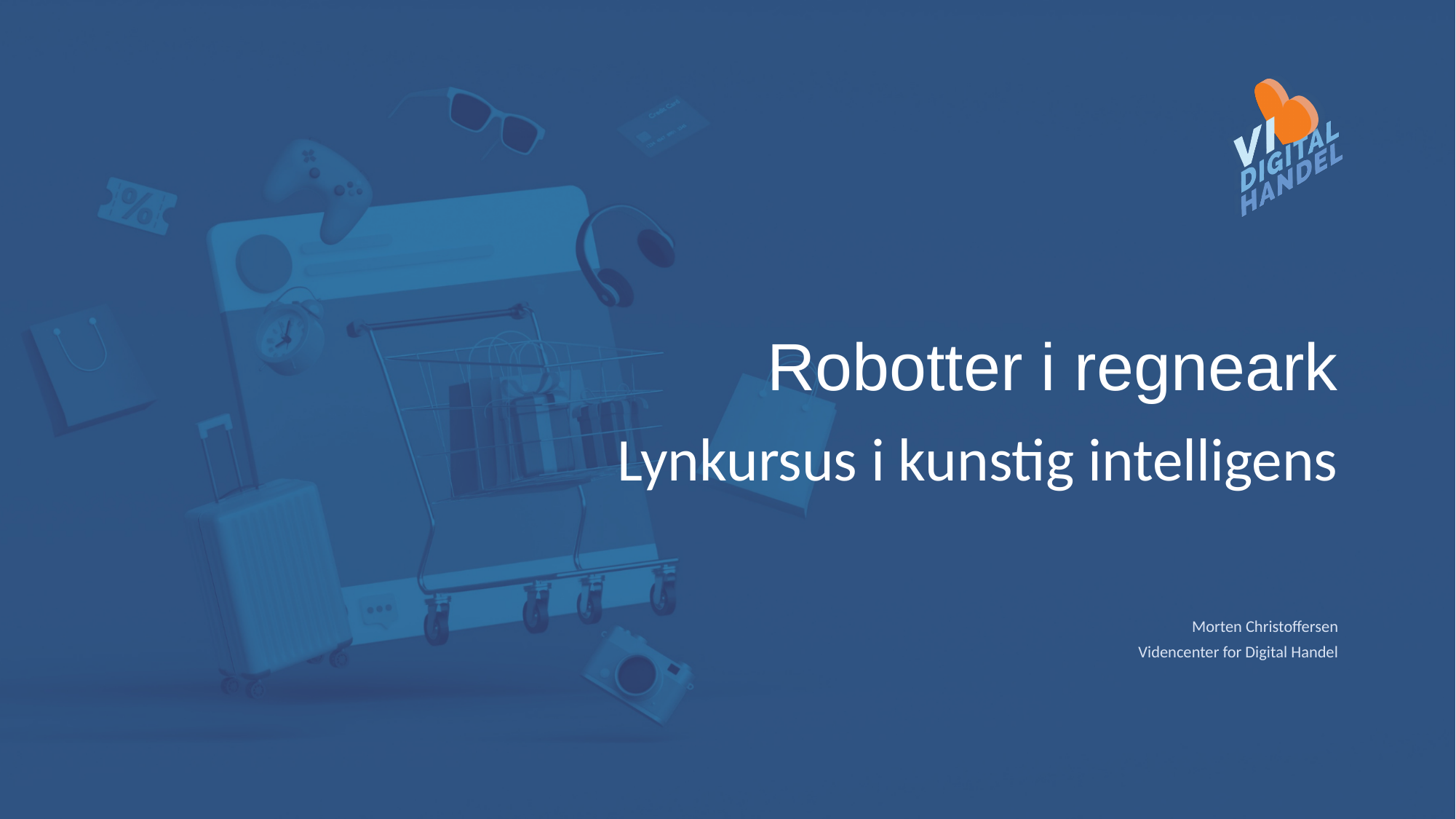

# Robotter i regneark
Lynkursus i kunstig intelligens
Morten Christoffersen
Videncenter for Digital Handel